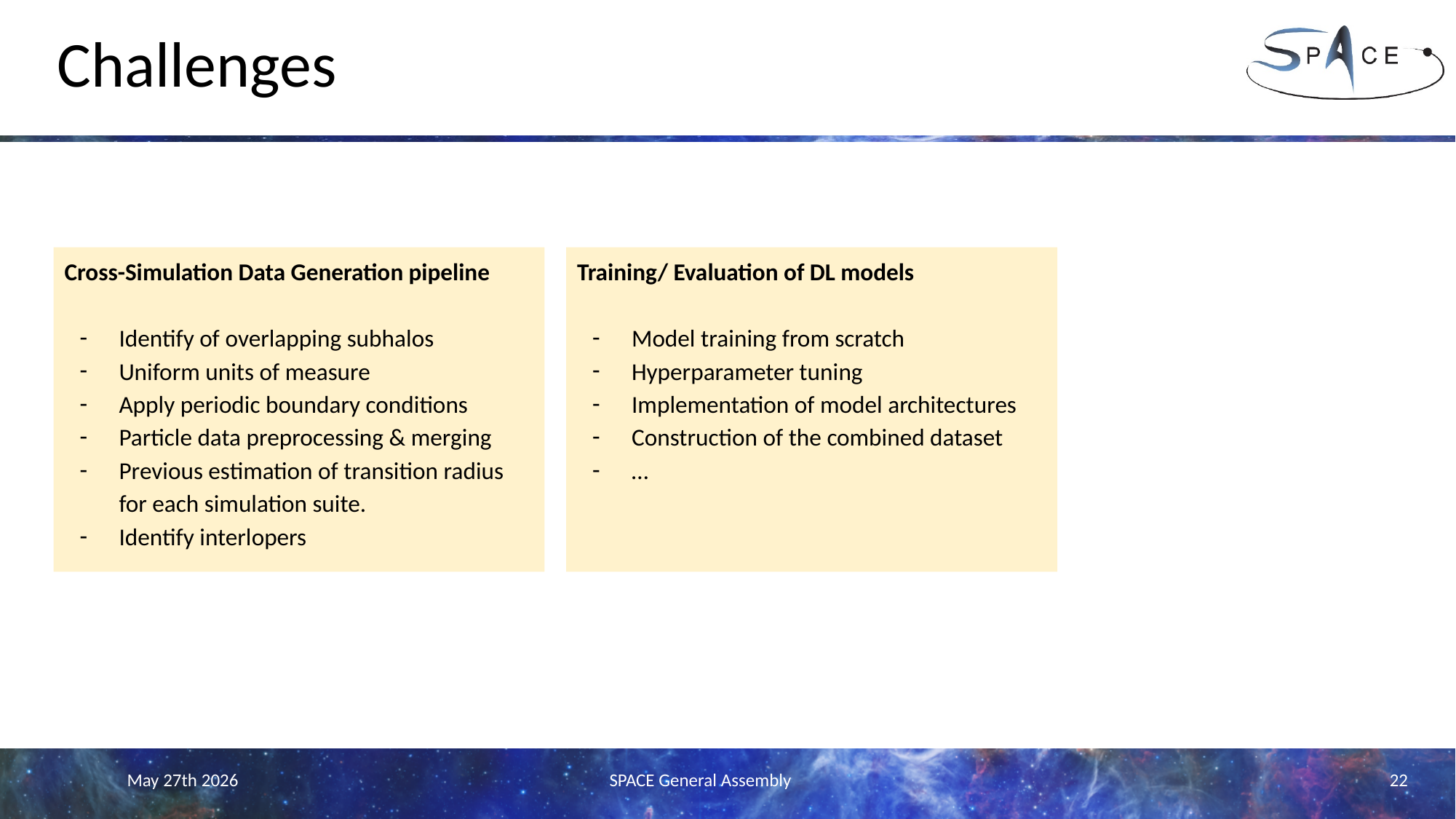

# Challenges
Cross-Simulation Data Generation pipeline

Identify of overlapping subhalos
Uniform units of measure
Apply periodic boundary conditions
Particle data preprocessing & merging
Previous estimation of transition radius for each simulation suite.
Identify interlopers

Training/ Evaluation of DL models

Model training from scratch
Hyperparameter tuning
Implementation of model architectures
Construction of the combined dataset
…

May 27th 2026
SPACE General Assembly

22